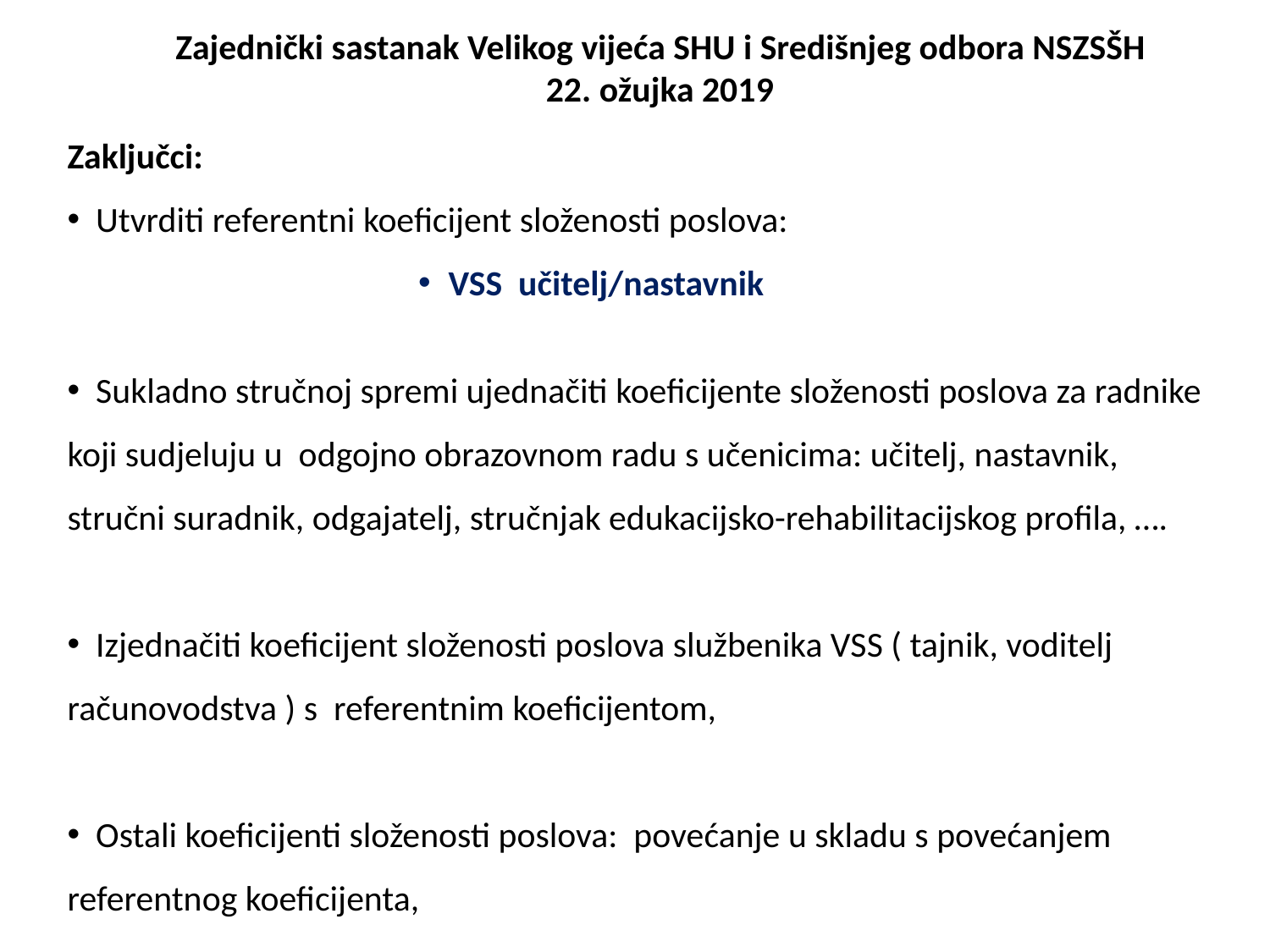

Zajednički sastanak Velikog vijeća SHU i Središnjeg odbora NSZSŠH
22. ožujka 2019
Zaključci:
  Utvrditi referentni koeficijent složenosti poslova:
VSS  učitelj/nastavnik

  Sukladno stručnoj spremi ujednačiti koeficijente složenosti poslova za radnike koji sudjeluju u  odgojno obrazovnom radu s učenicima: učitelj, nastavnik, stručni suradnik, odgajatelj, stručnjak edukacijsko-rehabilitacijskog profila, ….

  Izjednačiti koeficijent složenosti poslova službenika VSS ( tajnik, voditelj računovodstva ) s  referentnim koeficijentom,

  Ostali koeficijenti složenosti poslova:  povećanje u skladu s povećanjem referentnog koeficijenta,